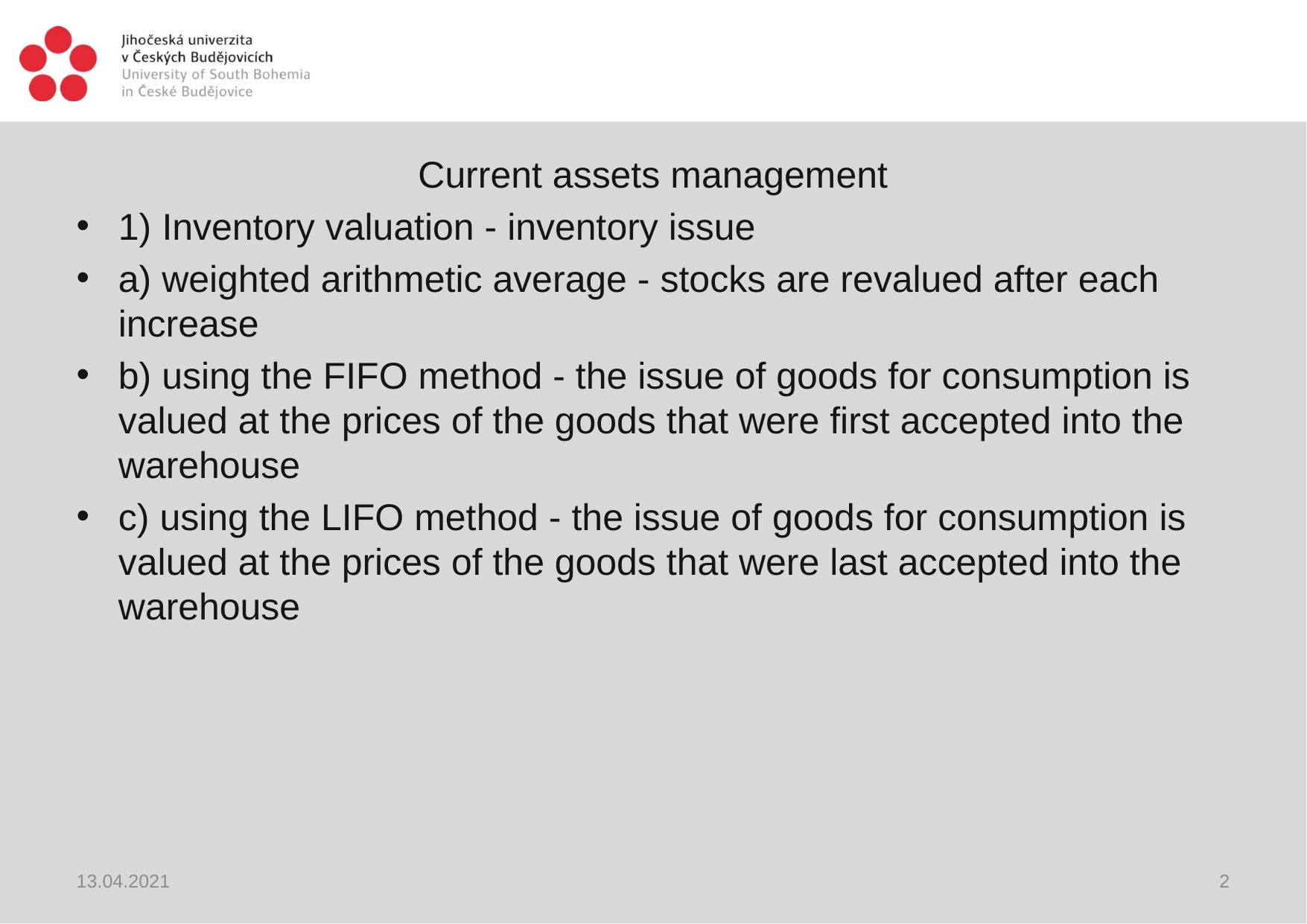

#
Current assets management
1) Inventory valuation - inventory issue
a) weighted arithmetic average - stocks are revalued after each increase
b) using the FIFO method - the issue of goods for consumption is valued at the prices of the goods that were first accepted into the warehouse
c) using the LIFO method - the issue of goods for consumption is valued at the prices of the goods that were last accepted into the warehouse
13.04.2021
2